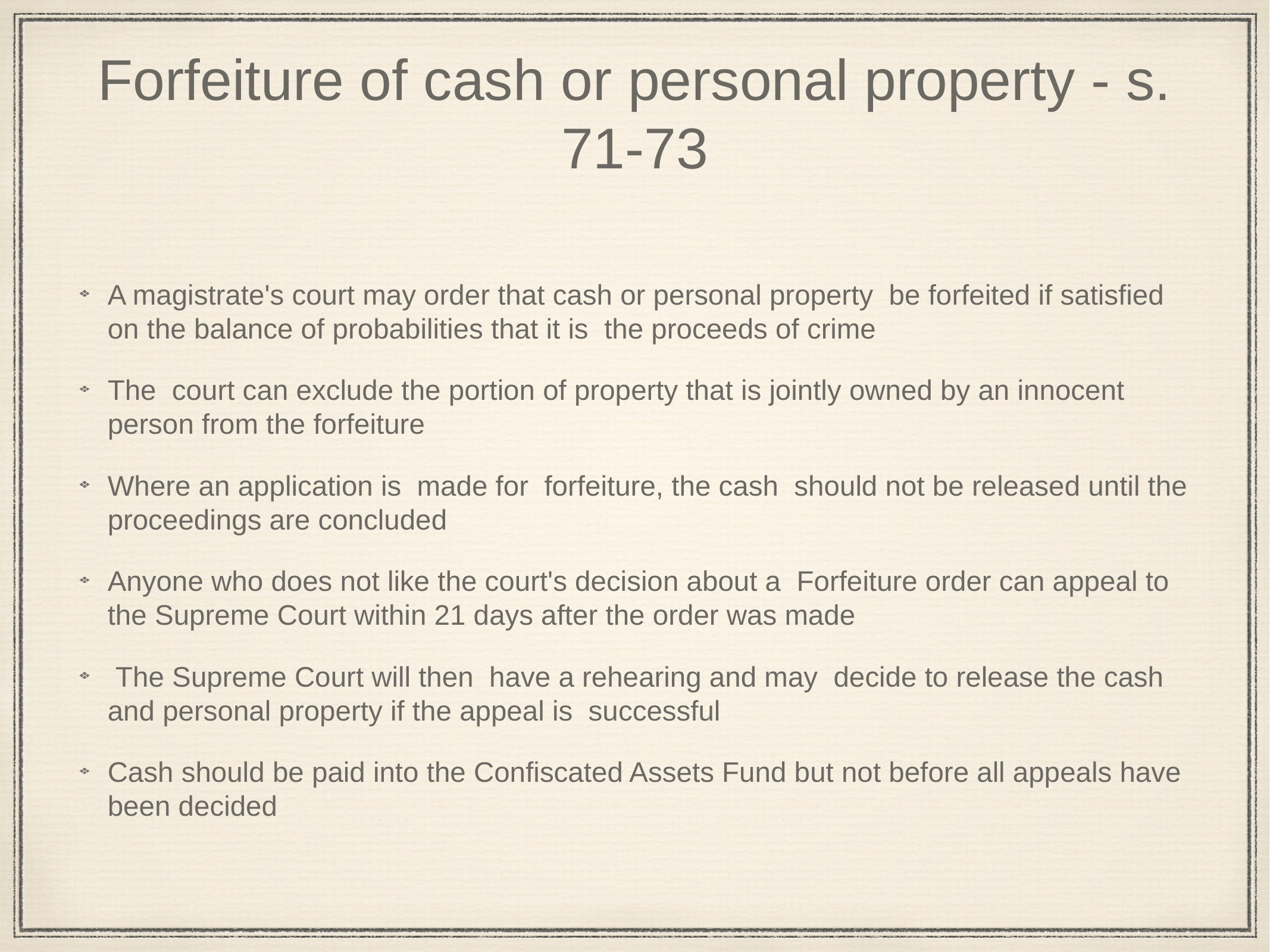

# Forfeiture of cash or personal property - s. 71-73
A magistrate's court may order that cash or personal property  be forfeited if satisfied on the balance of probabilities that it is  the proceeds of crime
The  court can exclude the portion of property that is jointly owned by an innocent person from the forfeiture
Where an application is  made for  forfeiture, the cash  should not be released until the proceedings are concluded
Anyone who does not like the court's decision about a  Forfeiture order can appeal to the Supreme Court within 21 days after the order was made
 The Supreme Court will then  have a rehearing and may  decide to release the cash and personal property if the appeal is  successful
Cash should be paid into the Confiscated Assets Fund but not before all appeals have been decided